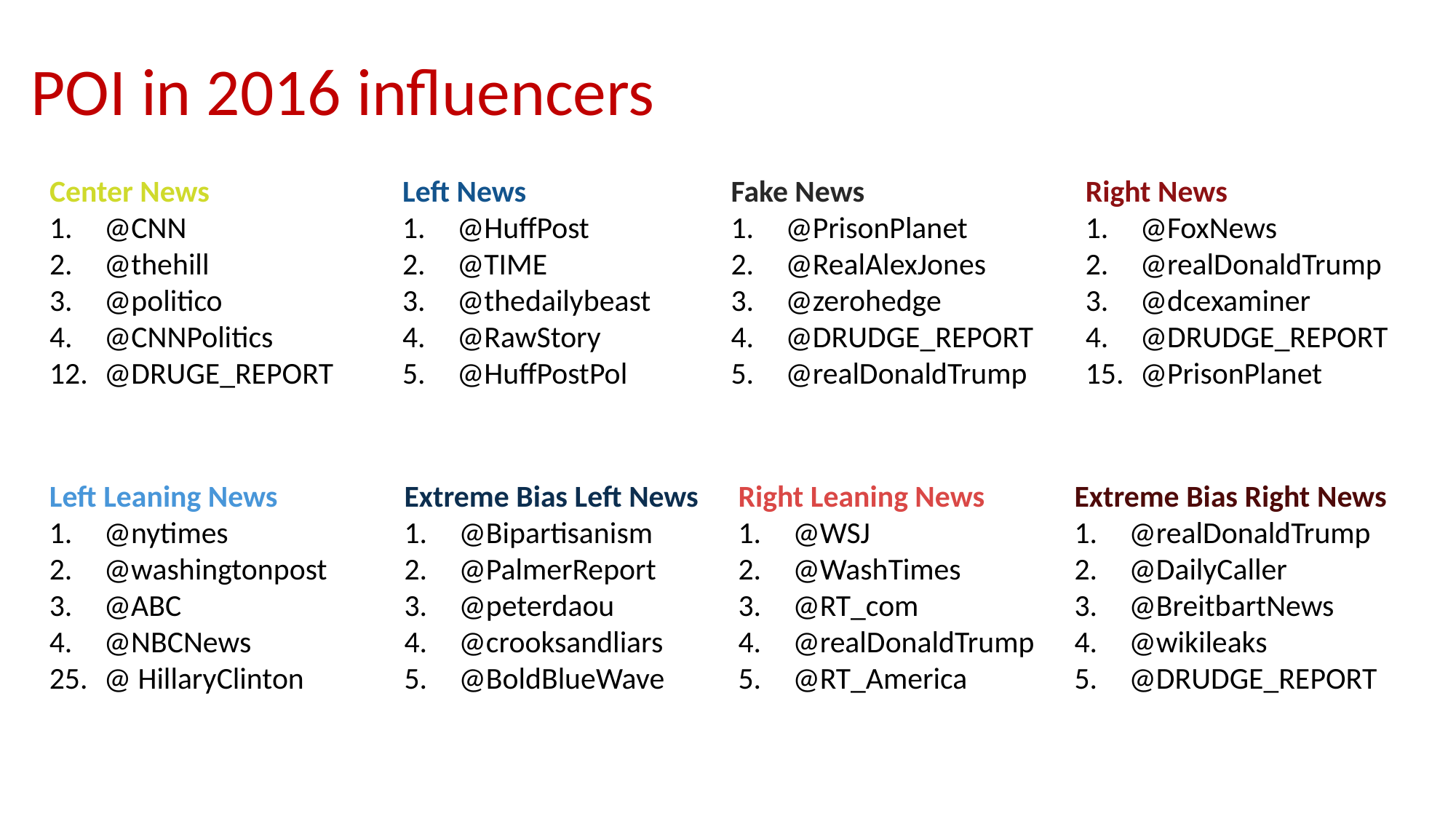

POI in 2016 influencers
Right News
@FoxNews
@realDonaldTrump
@dcexaminer
@DRUDGE_REPORT
@PrisonPlanet

Fake News
@PrisonPlanet
@RealAlexJones
@zerohedge
@DRUDGE_REPORT
@realDonaldTrump

Center News
@CNN
@thehill
@politico
@CNNPolitics
@DRUGE_REPORT

Left News
@HuffPost
@TIME
@thedailybeast
@RawStory
@HuffPostPol

Extreme Bias Right News
@realDonaldTrump
@DailyCaller
@BreitbartNews
@wikileaks
@DRUDGE_REPORT

Right Leaning News
@WSJ
@WashTimes
@RT_com
@realDonaldTrump
@RT_America

Left Leaning News
@nytimes
@washingtonpost
@ABC
@NBCNews
@ HillaryClinton

Extreme Bias Left News
@Bipartisanism
@PalmerReport
@peterdaou
@crooksandliars
@BoldBlueWave